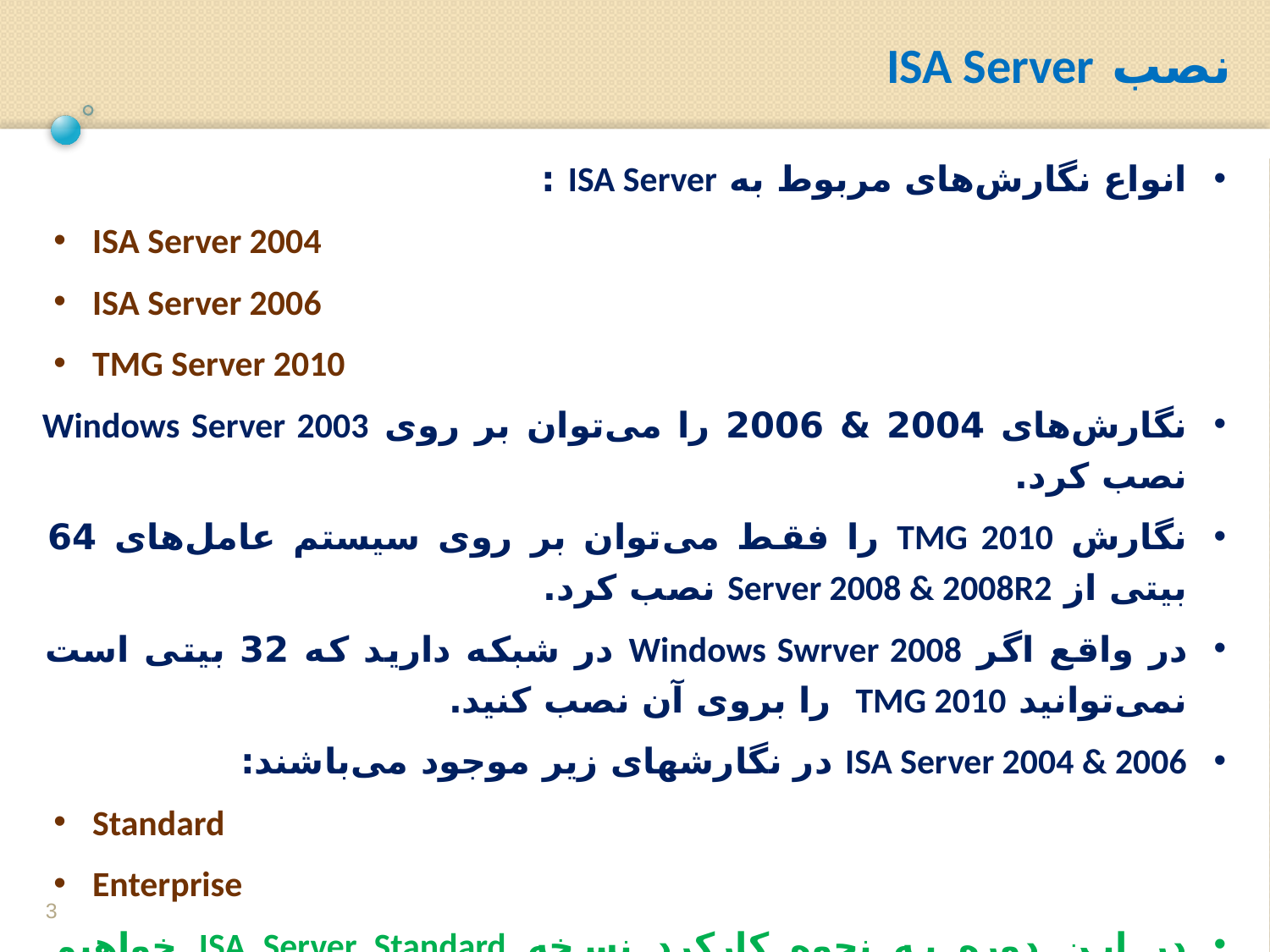

نصب ISA Server
انواع نگارش‌های مربوط به ISA Server :
ISA Server 2004
ISA Server 2006
TMG Server 2010
نگارش‌های 2004 & 2006 را می‌توان بر روی Windows Server 2003 نصب کرد.
نگارش TMG 2010 را فقط می‌توان بر روی سیستم عامل‌های 64 بیتی از Server 2008 & 2008R2 نصب کرد.
در واقع اگر Windows Swrver 2008 در شبکه دارید که 32 بیتی است نمی‌توانید TMG 2010  را بروی آن نصب کنید.
ISA Server 2004 & 2006 در نگارشهای زیر موجود می‌باشند:
Standard
Enterprise
در این دوره به نحوه کارکرد نسخه ISA Server Standard خواهیم پرداخت.

3